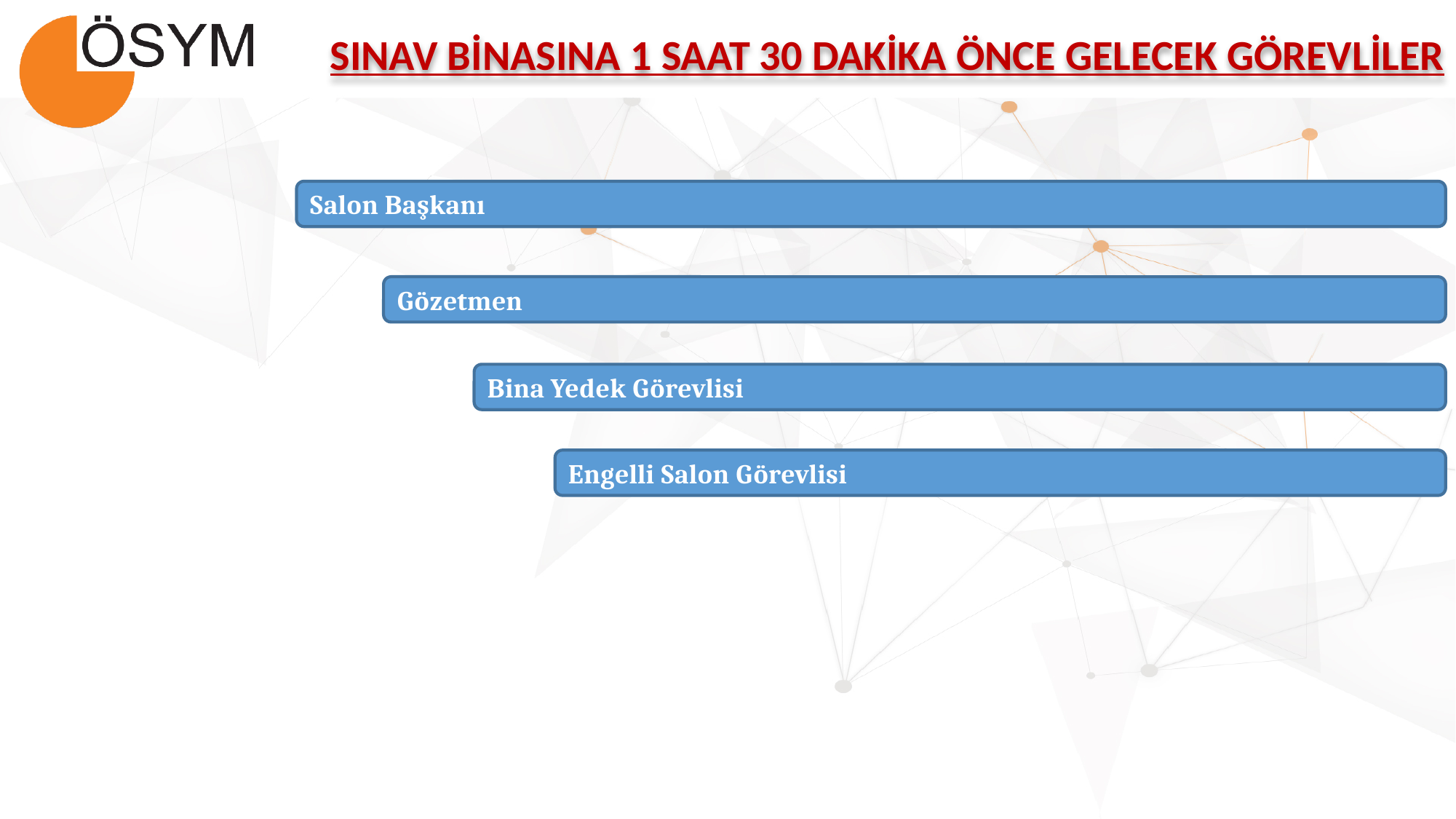

SINAV BİNASINA 1 SAAT 30 DAKİKA ÖNCE GELECEK GÖREVLİLER
Salon Başkanı
Gözetmen
Bina Yedek Görevlisi
Engelli Salon Görevlisi